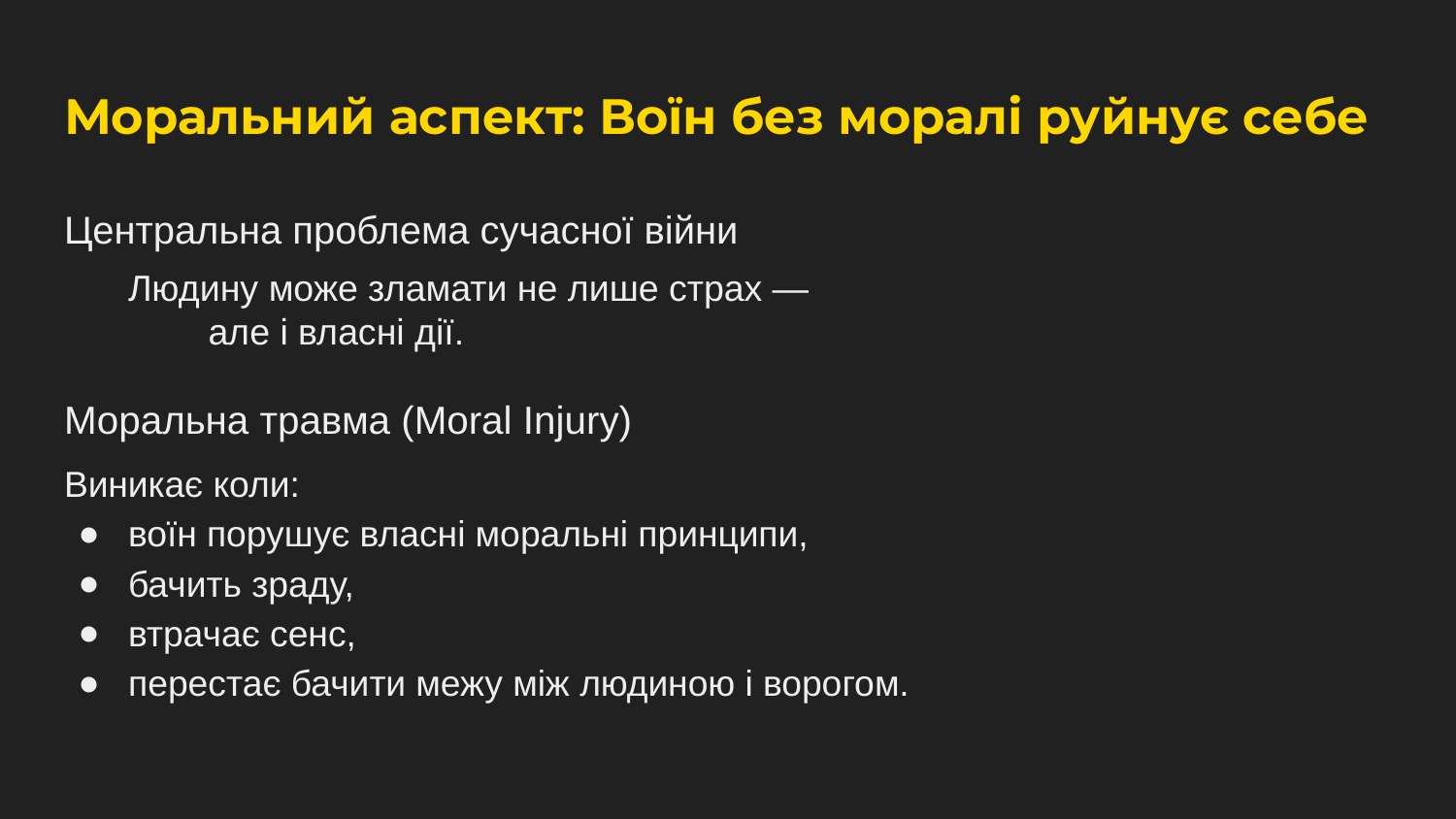

# Моральний аспект: Воїн без моралі руйнує себе
Центральна проблема сучасної війни
Людину може зламати не лише страх —
 	але і власні дії.

Моральна травма (Moral Injury)
Виникає коли:
воїн порушує власні моральні принципи,
бачить зраду,
втрачає сенс,
перестає бачити межу між людиною і ворогом.